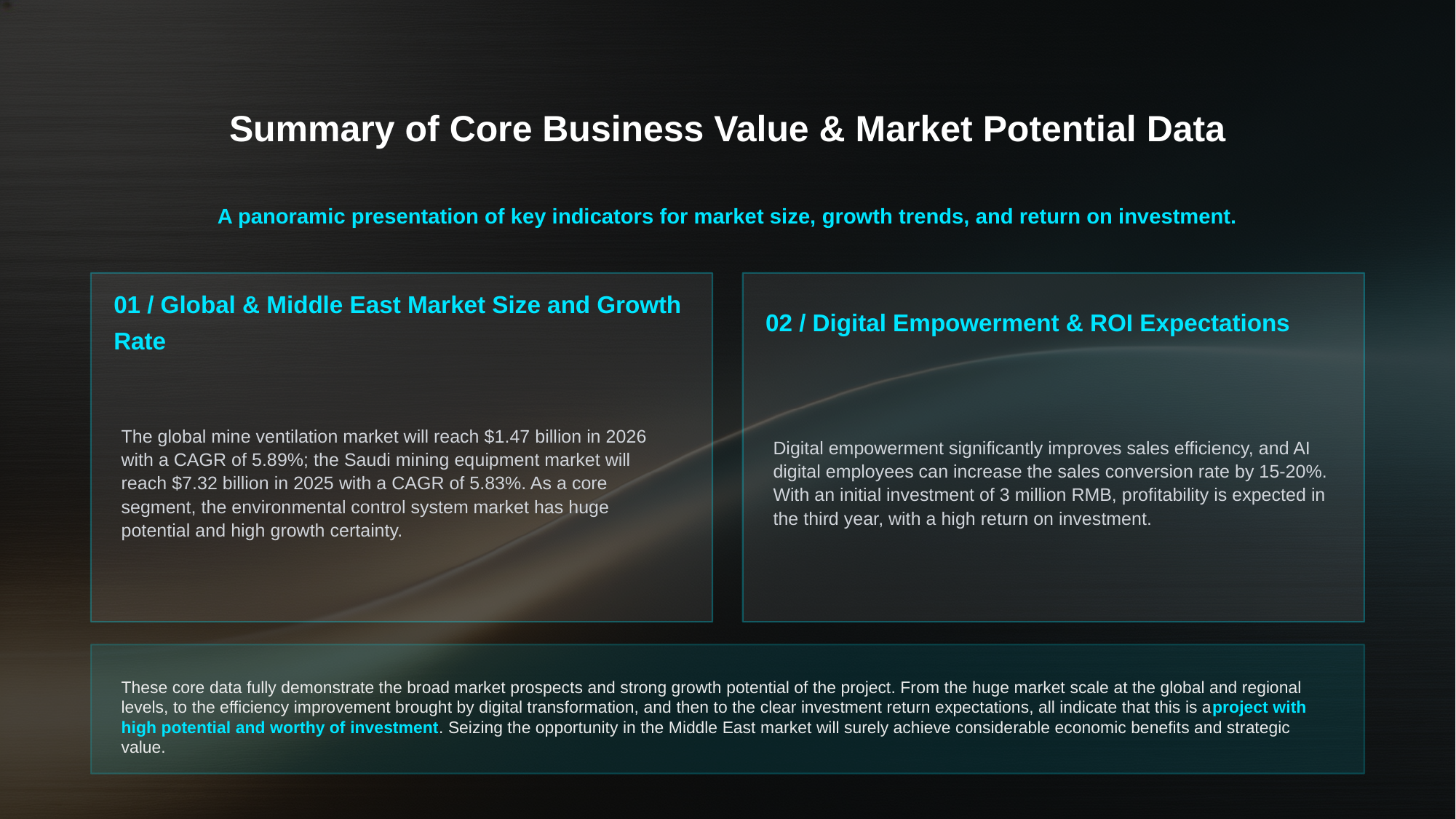

Summary of Core Business Value & Market Potential Data
A panoramic presentation of key indicators for market size, growth trends, and return on investment.

01 / Global & Middle East Market Size and Growth Rate
02 / Digital Empowerment & ROI Expectations
The global mine ventilation market will reach $1.47 billion in 2026 with a CAGR of 5.89%; the Saudi mining equipment market will reach $7.32 billion in 2025 with a CAGR of 5.83%. As a core segment, the environmental control system market has huge potential and high growth certainty.
Digital empowerment significantly improves sales efficiency, and AI digital employees can increase the sales conversion rate by 15-20%. With an initial investment of 3 million RMB, profitability is expected in the third year, with a high return on investment.

These core data fully demonstrate the broad market prospects and strong growth potential of the project. From the huge market scale at the global and regional levels, to the efficiency improvement brought by digital transformation, and then to the clear investment return expectations, all indicate that this is aproject with high potential and worthy of investment. Seizing the opportunity in the Middle East market will surely achieve considerable economic benefits and strategic value.